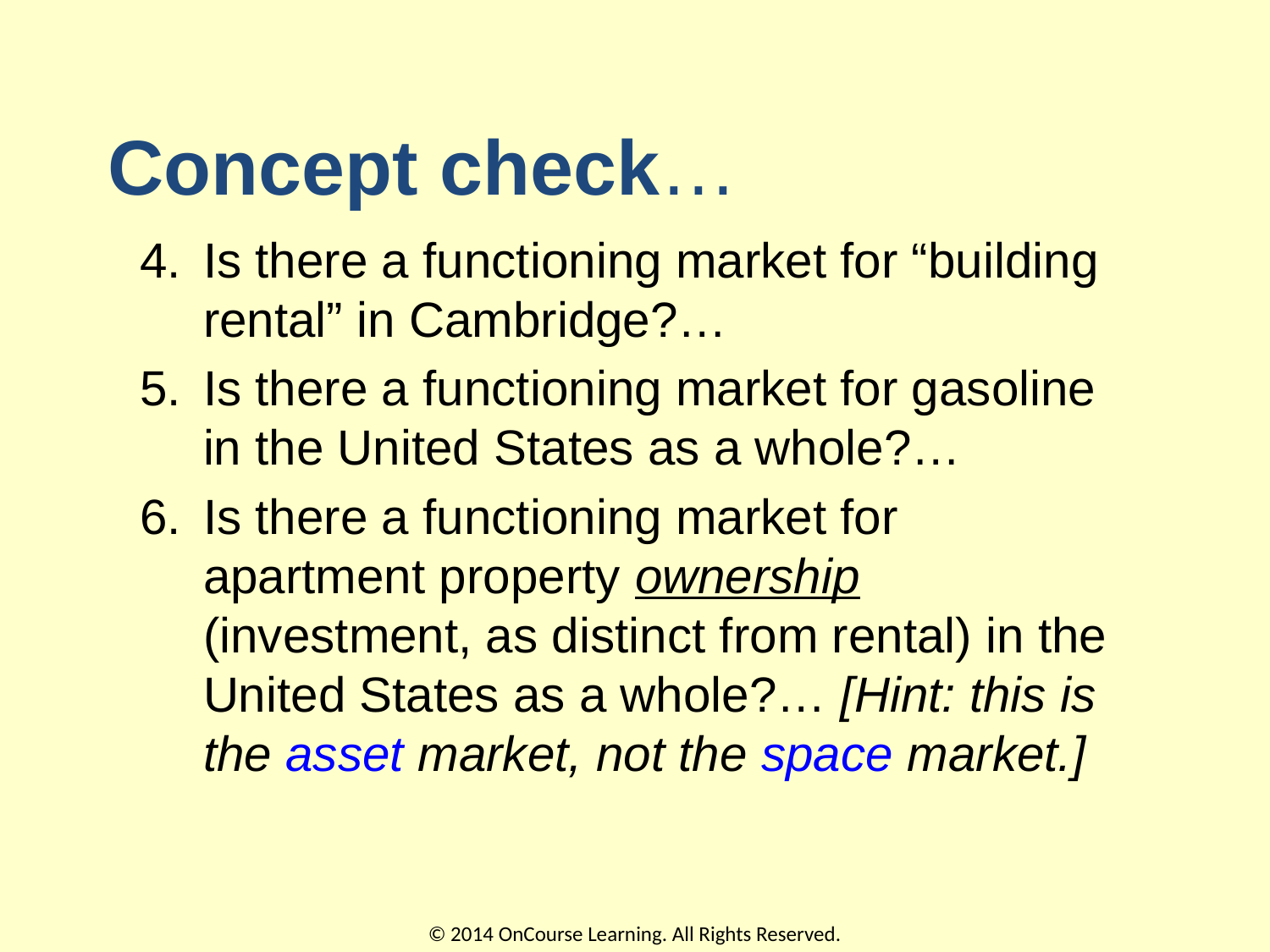

# Concept check…
4.	Is there a functioning market for “building rental” in Cambridge?…
5.	Is there a functioning market for gasoline in the United States as a whole?…
6.	Is there a functioning market for apartment property ownership (investment, as distinct from rental) in the United States as a whole?… [Hint: this is the asset market, not the space market.]
© 2014 OnCourse Learning. All Rights Reserved.
10